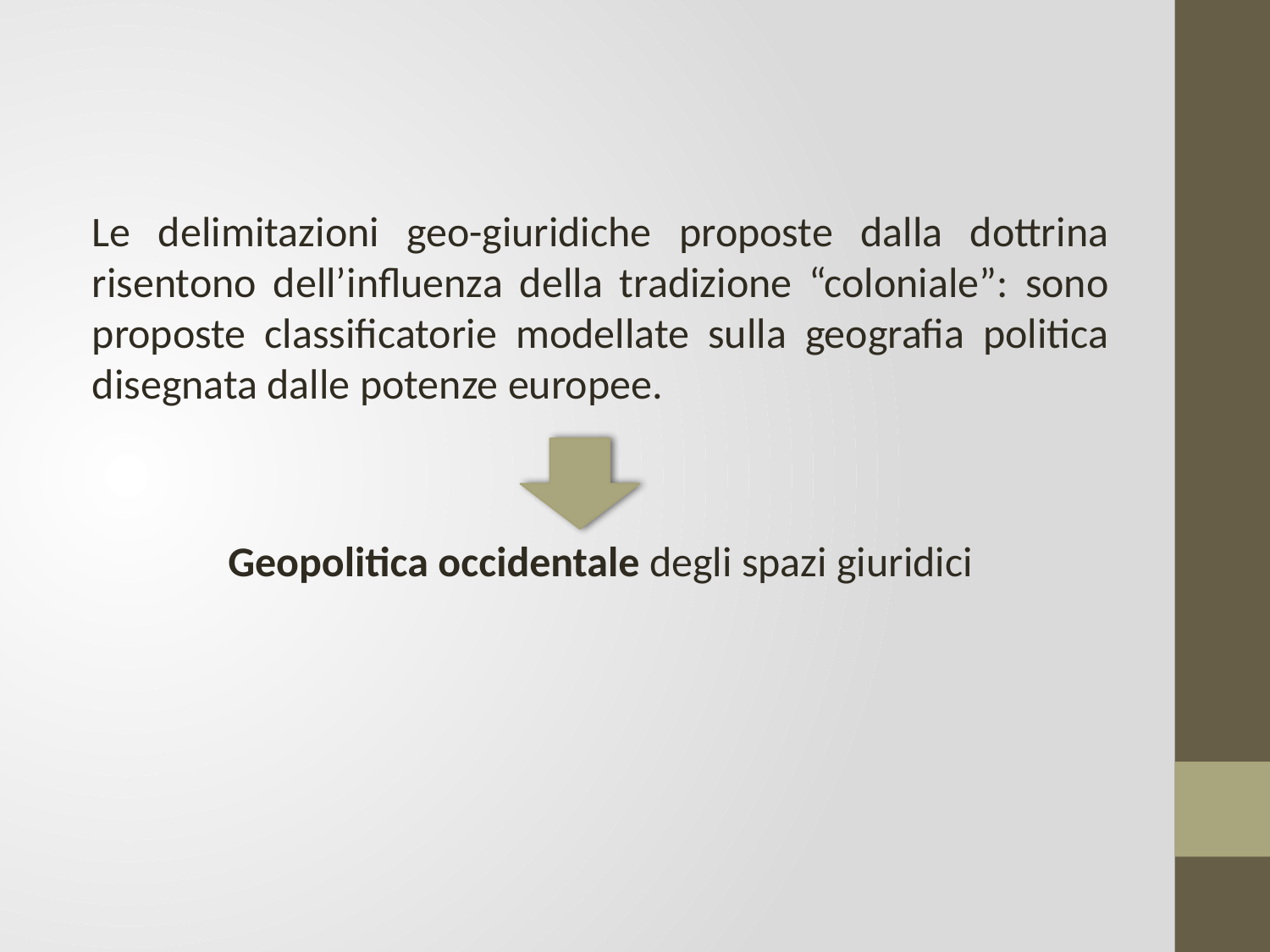

Le delimitazioni geo-giuridiche proposte dalla dottrina risentono dell’influenza della tradizione “coloniale”: sono proposte classificatorie modellate sulla geografia politica disegnata dalle potenze europee.

Geopolitica occidentale degli spazi giuridici